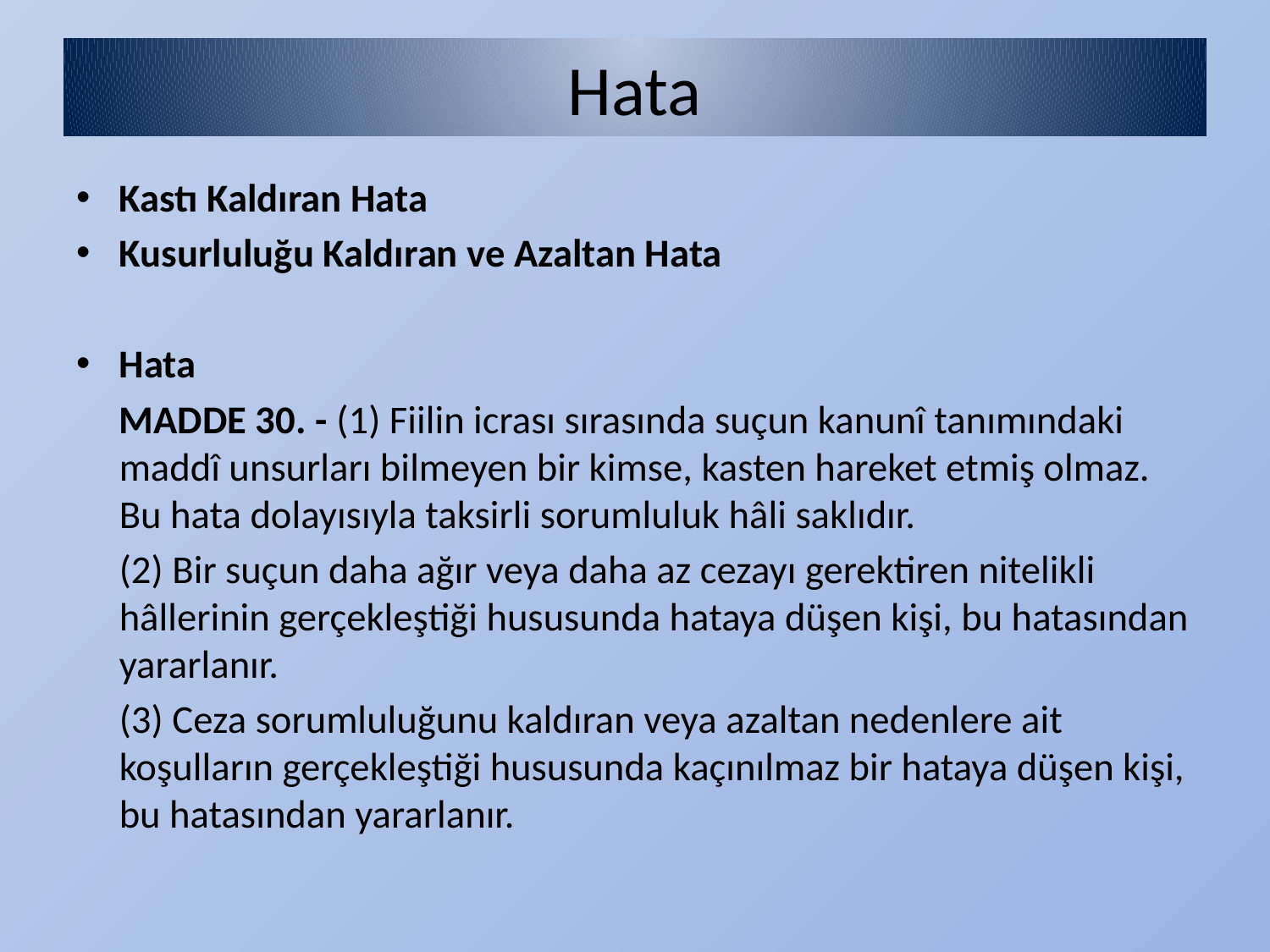

# Hata
Kastı Kaldıran Hata
Kusurluluğu Kaldıran ve Azaltan Hata

Hata
	MADDE 30. - (1) Fiilin icrası sırasında suçun kanunî tanımındaki maddî unsurları bilmeyen bir kimse, kasten hareket etmiş olmaz. Bu hata dolayısıyla taksirli sorumluluk hâli saklıdır.
	(2) Bir suçun daha ağır veya daha az cezayı gerektiren nitelikli hâllerinin gerçekleştiği hususunda hataya düşen kişi, bu hatasından yararlanır.
	(3) Ceza sorumluluğunu kaldıran veya azaltan nedenlere ait koşulların gerçekleştiği hususunda kaçınılmaz bir hataya düşen kişi, bu hatasından yararlanır.